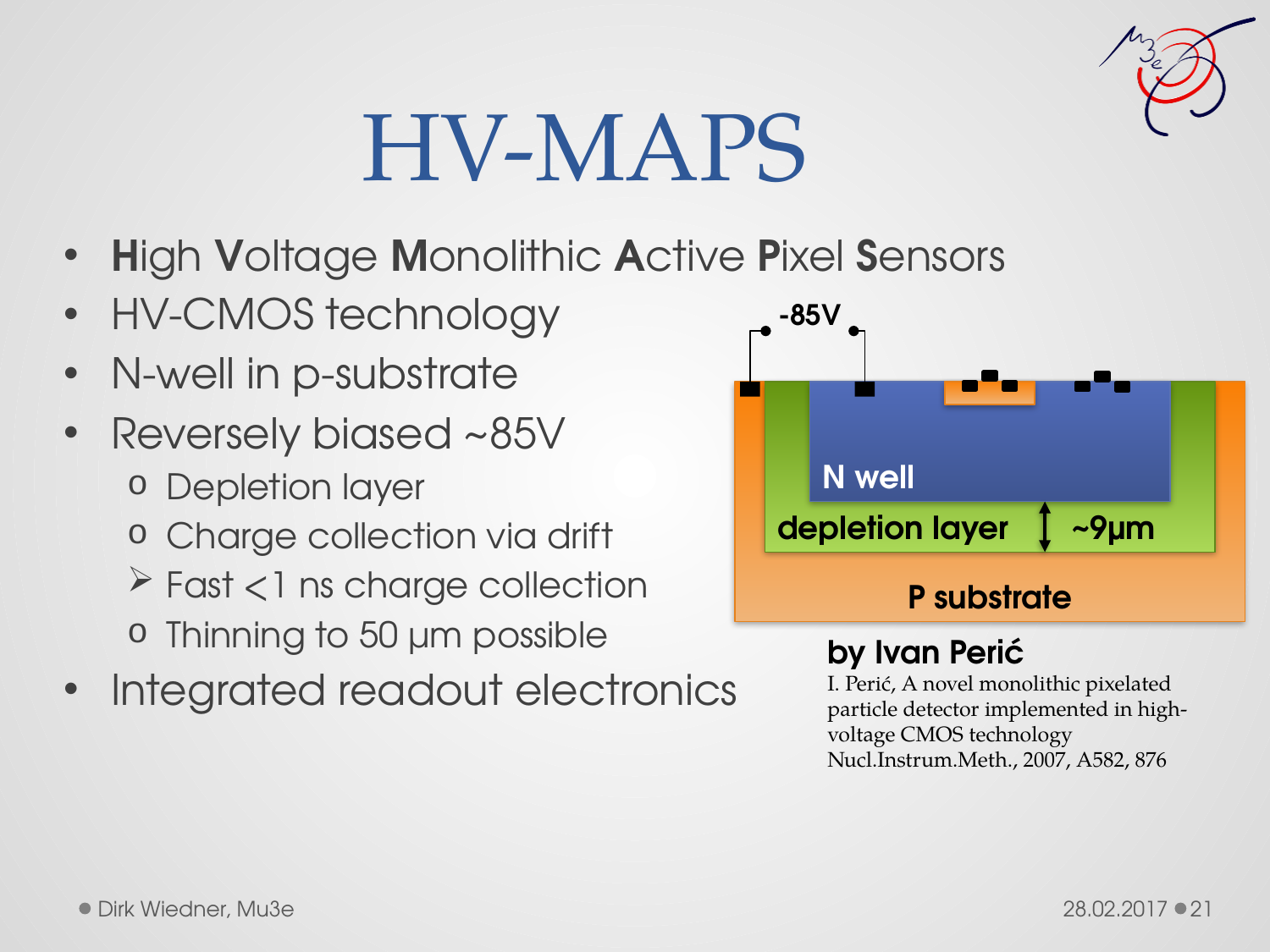

# HV-MAPS
High Voltage Monolithic Active Pixel Sensors
HV-CMOS technology
N-well in p-substrate
Reversely biased ~85V
Depletion layer
Charge collection via drift
Fast <1 ns charge collection
Thinning to 50 μm possible
Integrated readout electronics
-85V

P substrate

depletion layer
N well

~9μm
by Ivan Perić
I. Perić, A novel monolithic pixelated particle detector implemented in high-voltage CMOS technology Nucl.Instrum.Meth., 2007, A582, 876

Dirk Wiedner, Mu3e
21
28.02.2017